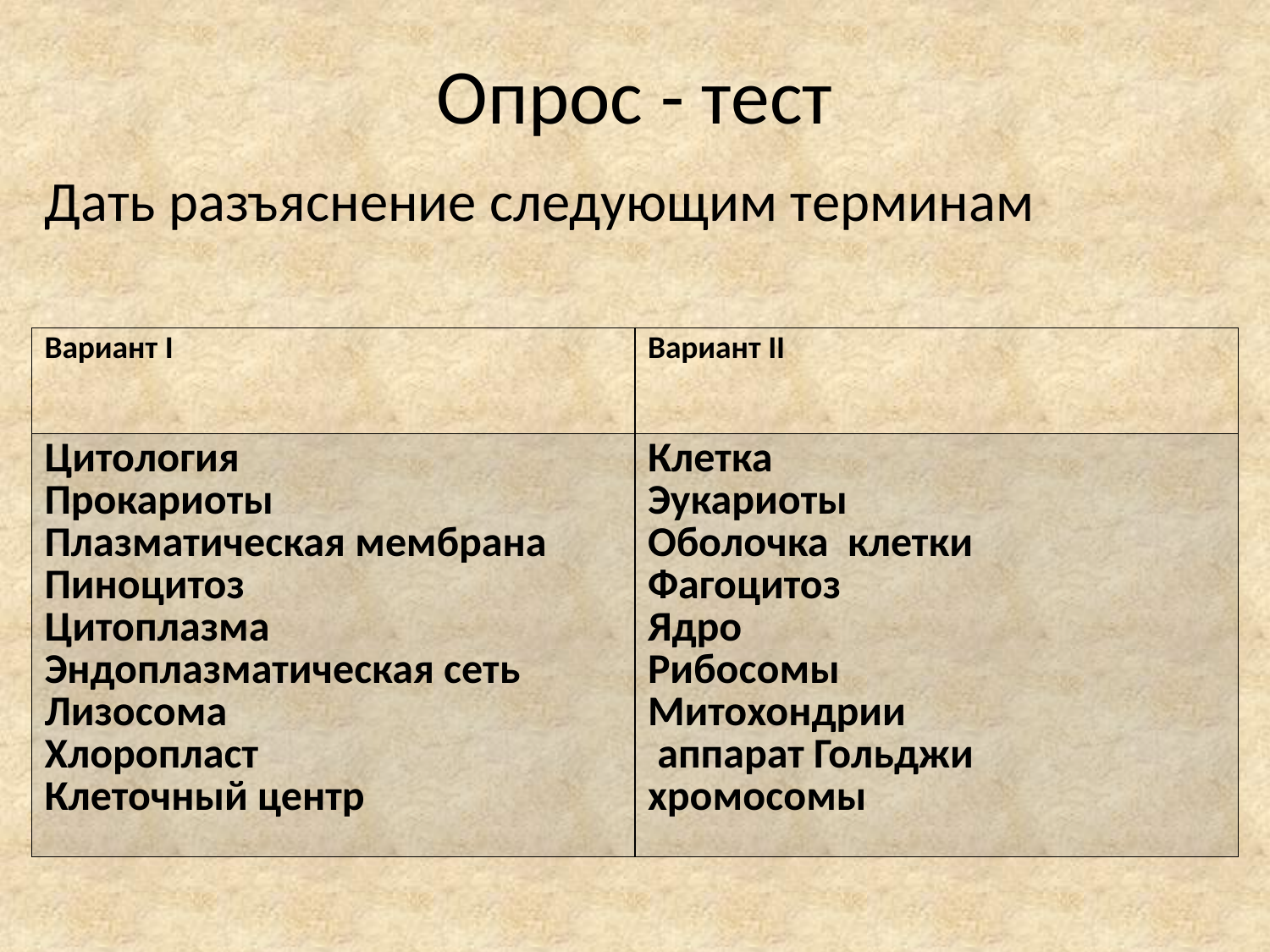

# Опрос - тест
Дать разъяснение следующим терминам

| Вариант I | Вариант II |
| --- | --- |
| Цитология Прокариоты Плазматическая мембрана Пиноцитоз Цитоплазма Эндоплазматическая сеть Лизосома Хлоропласт Клеточный центр | Клетка Эукариоты Оболочка клетки Фагоцитоз Ядро Рибосомы Митохондрии аппарат Гольджи хромосомы |